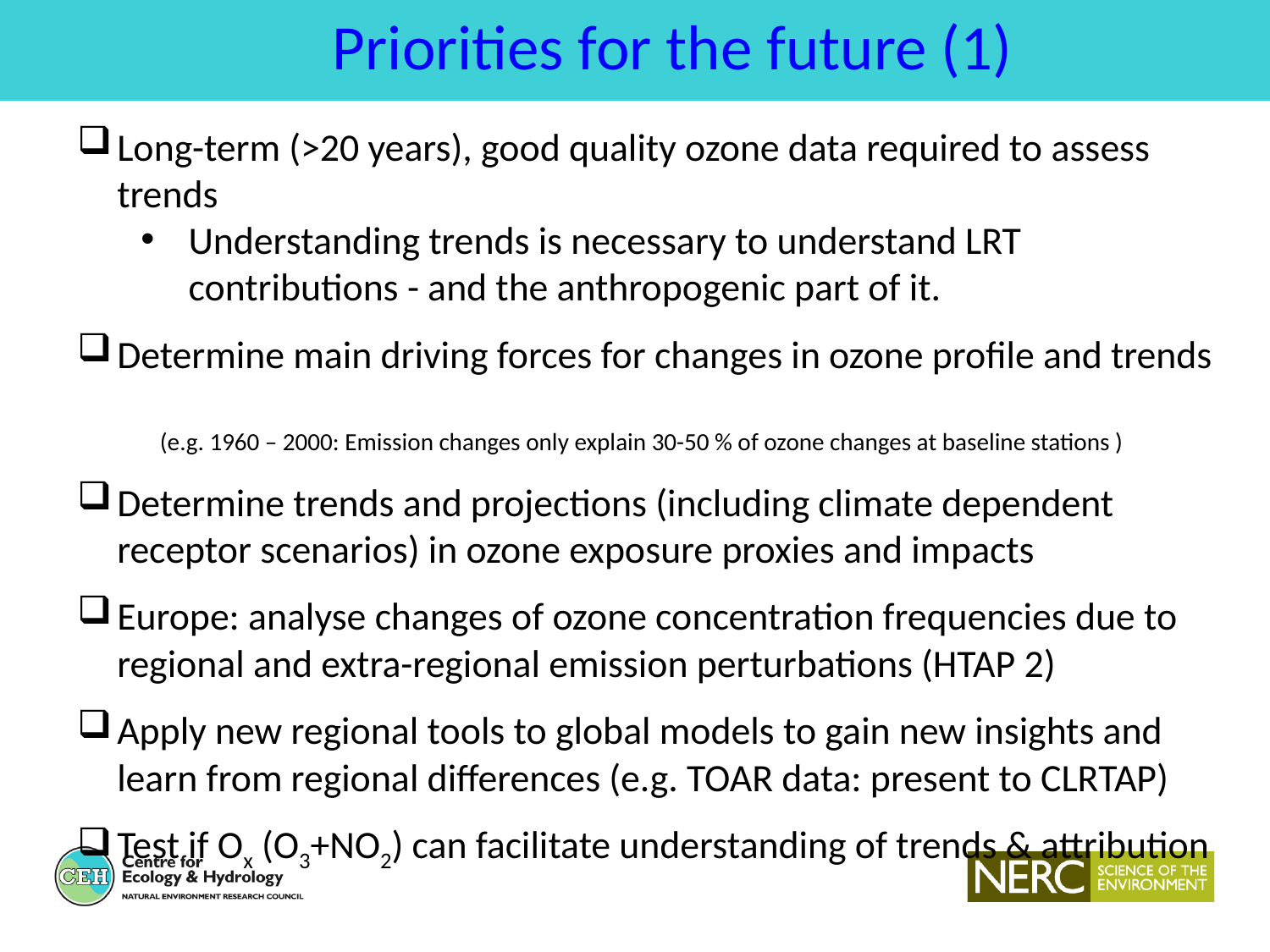

Priorities for the future (1)
Long-term (>20 years), good quality ozone data required to assess trends
Understanding trends is necessary to understand LRT contributions - and the anthropogenic part of it.
Determine main driving forces for changes in ozone profile and trends
             (e.g. 1960 – 2000: Emission changes only explain 30-50 % of ozone changes at baseline stations )
Determine trends and projections (including climate dependent receptor scenarios) in ozone exposure proxies and impacts
Europe: analyse changes of ozone concentration frequencies due to regional and extra-regional emission perturbations (HTAP 2)
Apply new regional tools to global models to gain new insights and learn from regional differences (e.g. TOAR data: present to CLRTAP)
Test if Ox (O3+NO2) can facilitate understanding of trends & attribution